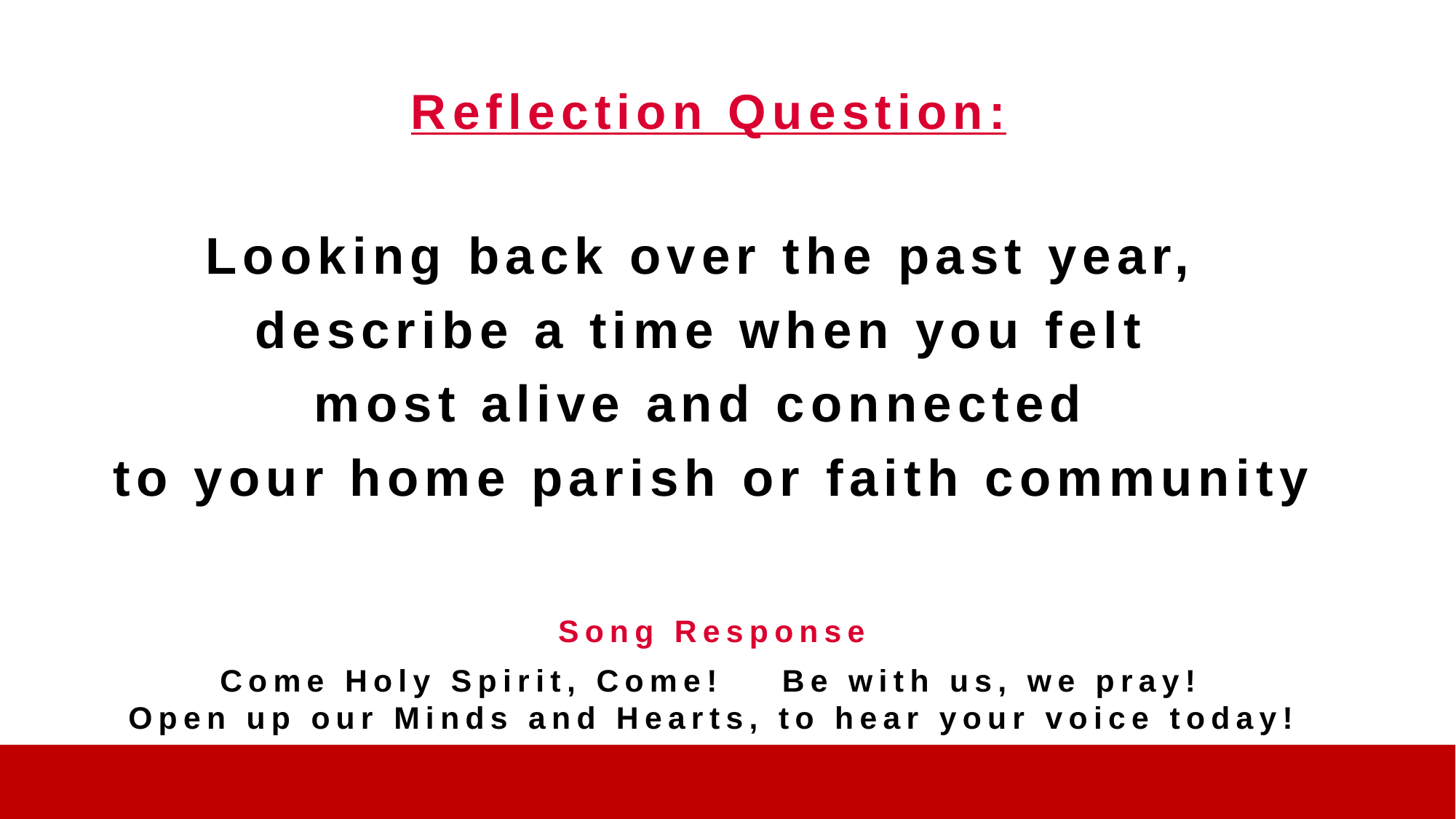

Reflection Question:
Looking back over the past year,
describe a time when you felt
most alive and connected
to your home parish or faith community

Song Response
Come Holy Spirit, Come!    Be with us, we pray!
Open up our Minds and Hearts, to hear your voice today!